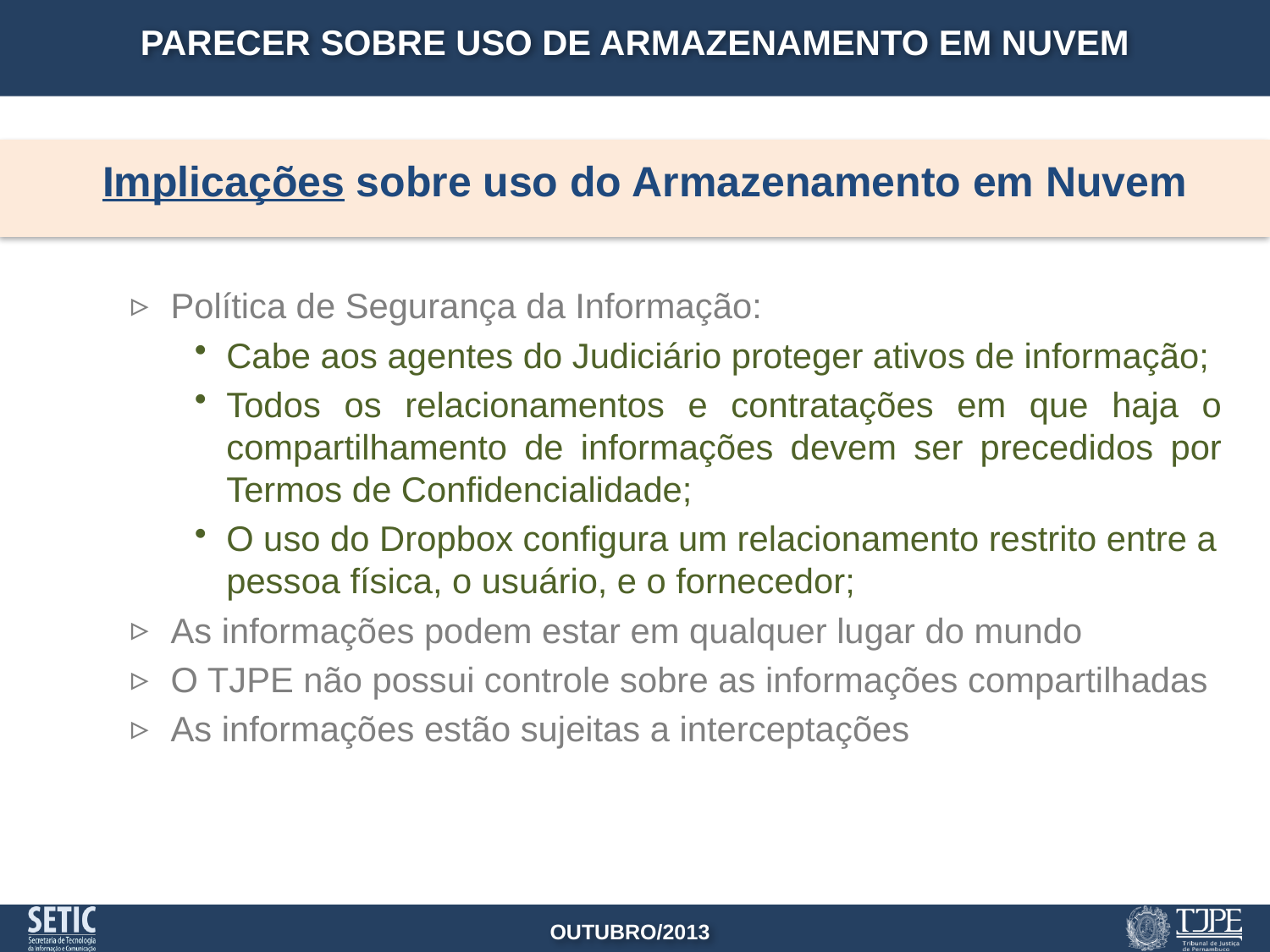

# PARECER SOBRE USO DE armazenamento EM NUVEM

Implicações sobre uso do Armazenamento em Nuvem

Política de Segurança da Informação:
Cabe aos agentes do Judiciário proteger ativos de informação;
Todos os relacionamentos e contratações em que haja o compartilhamento de informações devem ser precedidos por Termos de Confidencialidade;
O uso do Dropbox configura um relacionamento restrito entre a pessoa física, o usuário, e o fornecedor;
As informações podem estar em qualquer lugar do mundo
O TJPE não possui controle sobre as informações compartilhadas
As informações estão sujeitas a interceptações